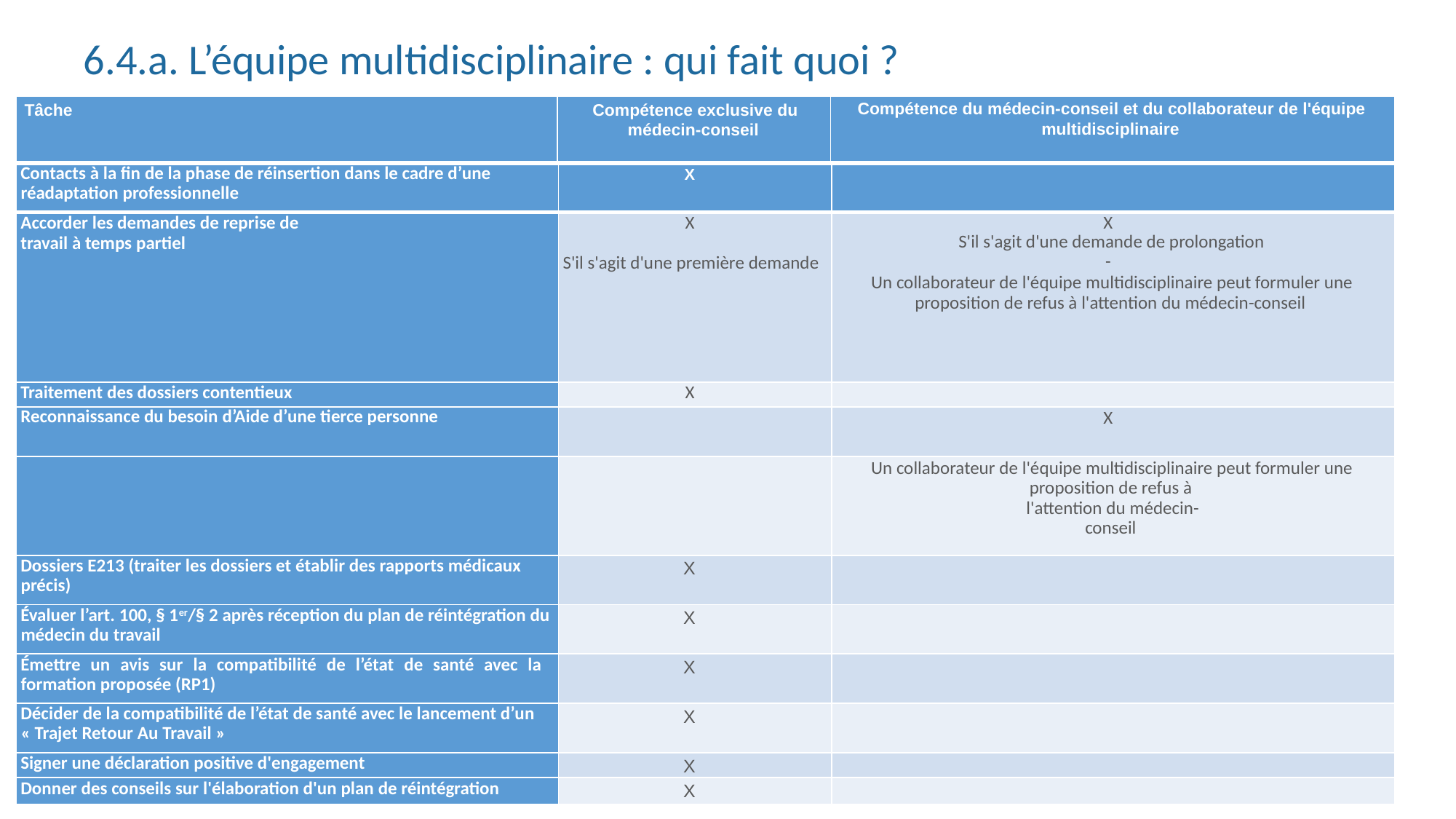

6.4.a. L’équipe multidisciplinaire : qui fait quoi ?
| Tâche | Compétence exclusive du médecin-conseil | Compétence du médecin-conseil et du collaborateur de l'équipe multidisciplinaire |
| --- | --- | --- |
| Contacts à la fin de la phase de réinsertion dans le cadre d’une réadaptation professionnelle | X |  |
| --- | --- | --- |
| Accorder les demandes de reprise de travail à temps partiel | X S'il s'agit d'une première demande | X S'il s'agit d'une demande de prolongation - Un collaborateur de l'équipe multidisciplinaire peut formuler une proposition de refus à l'attention du médecin-conseil |
| Traitement des dossiers contentieux | X |  |
| Reconnaissance du besoin d’Aide d’une tierce personne |  | X |
|  |  | Un collaborateur de l'équipe multidisciplinaire peut formuler une proposition de refus à l'attention du médecin- conseil |
| Dossiers E213 (traiter les dossiers et établir des rapports médicaux précis) | X |  |
| Évaluer l’art. 100, § 1er/§ 2 après réception du plan de réintégration du médecin du travail | X |  |
| Émettre un avis sur la compatibilité de l’état de santé avec la formation proposée (RP1) | X |  |
| Décider de la compatibilité de l’état de santé avec le lancement d’un « Trajet Retour Au Travail » | X |  |
| Signer une déclaration positive d'engagement | X |  |
| Donner des conseils sur l'élaboration d'un plan de réintégration | X |  |